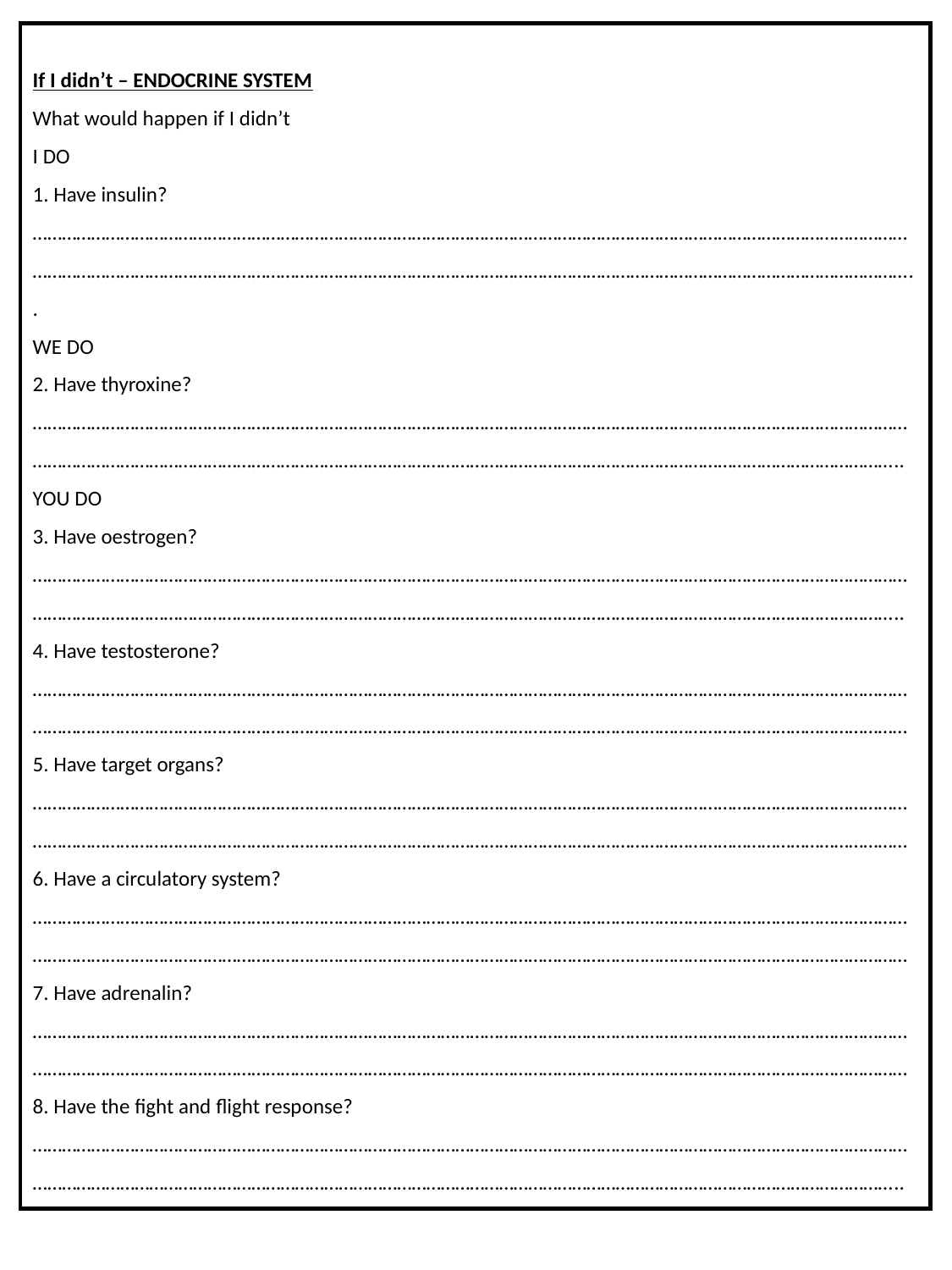

If I didn’t – ENDOCRINE SYSTEM
What would happen if I didn’t
I DO
1. Have insulin?
………………………………………………………………………………………………………………………………………………………………………………………………………………………………………………………………………………………………………………………………..
WE DO
2. Have thyroxine?
……………………………………………………………………………………………………………………………………………………………………………………………………………………………………………………………………………………………………………………………..
YOU DO
3. Have oestrogen?
……………………………………………………………………………………………………………………………………………………………………………………………………………………………………………………………………………………………………………………………..
4. Have testosterone?
………………………………………………………………………………………………………………………………………………………………………………………………………………………………………………………………………………………………………………………………
5. Have target organs?
………………………………………………………………………………………………………………………………………………………………………………………………………………………………………………………………………………………………………………………………
6. Have a circulatory system?
………………………………………………………………………………………………………………………………………………………………………………………………………………………………………………………………………………………………………………………………
7. Have adrenalin?
………………………………………………………………………………………………………………………………………………………………………………………………………………………………………………………………………………………………………………………………
8. Have the fight and flight response?
……………………………………………………………………………………………………………………………………………………………………………………………………………………………………………………………………………………………………………………………..